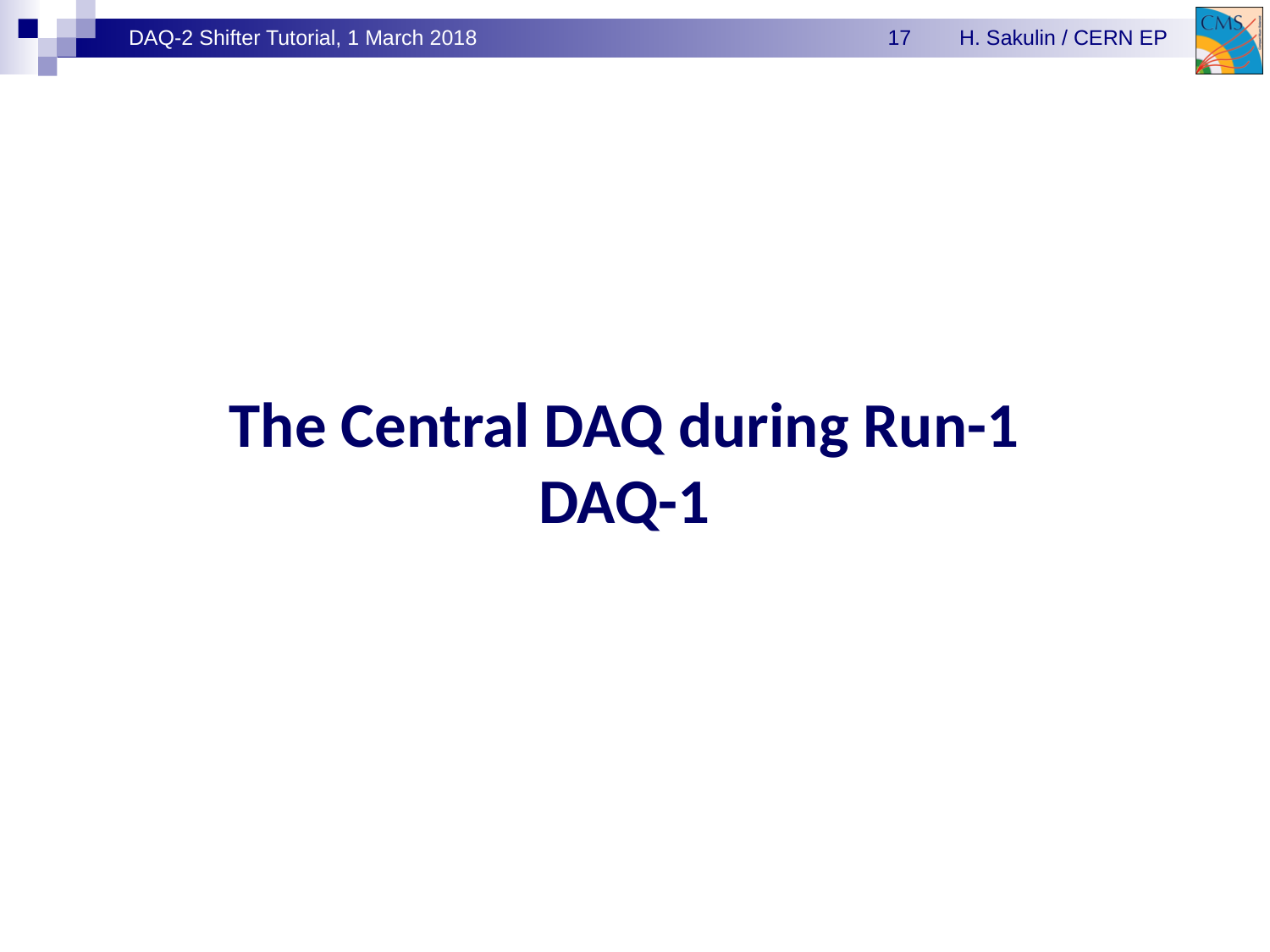

# The Central DAQ during Run-1 DAQ-1